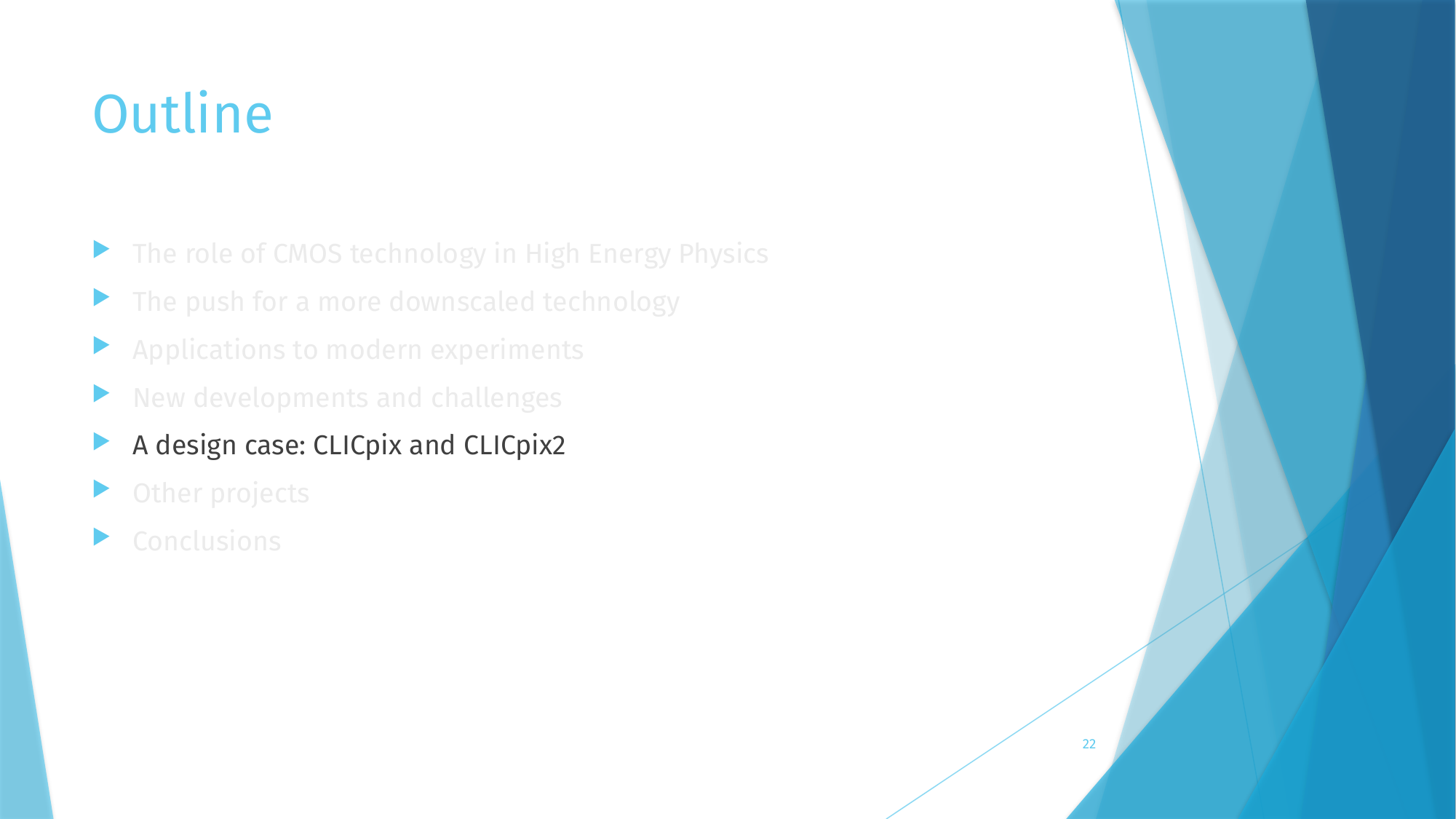

# Outline
The role of CMOS technology in High Energy Physics
The push for a more downscaled technology
Applications to modern experiments
New developments and challenges
A design case: CLICpix and CLICpix2
Other projects
Conclusions
22